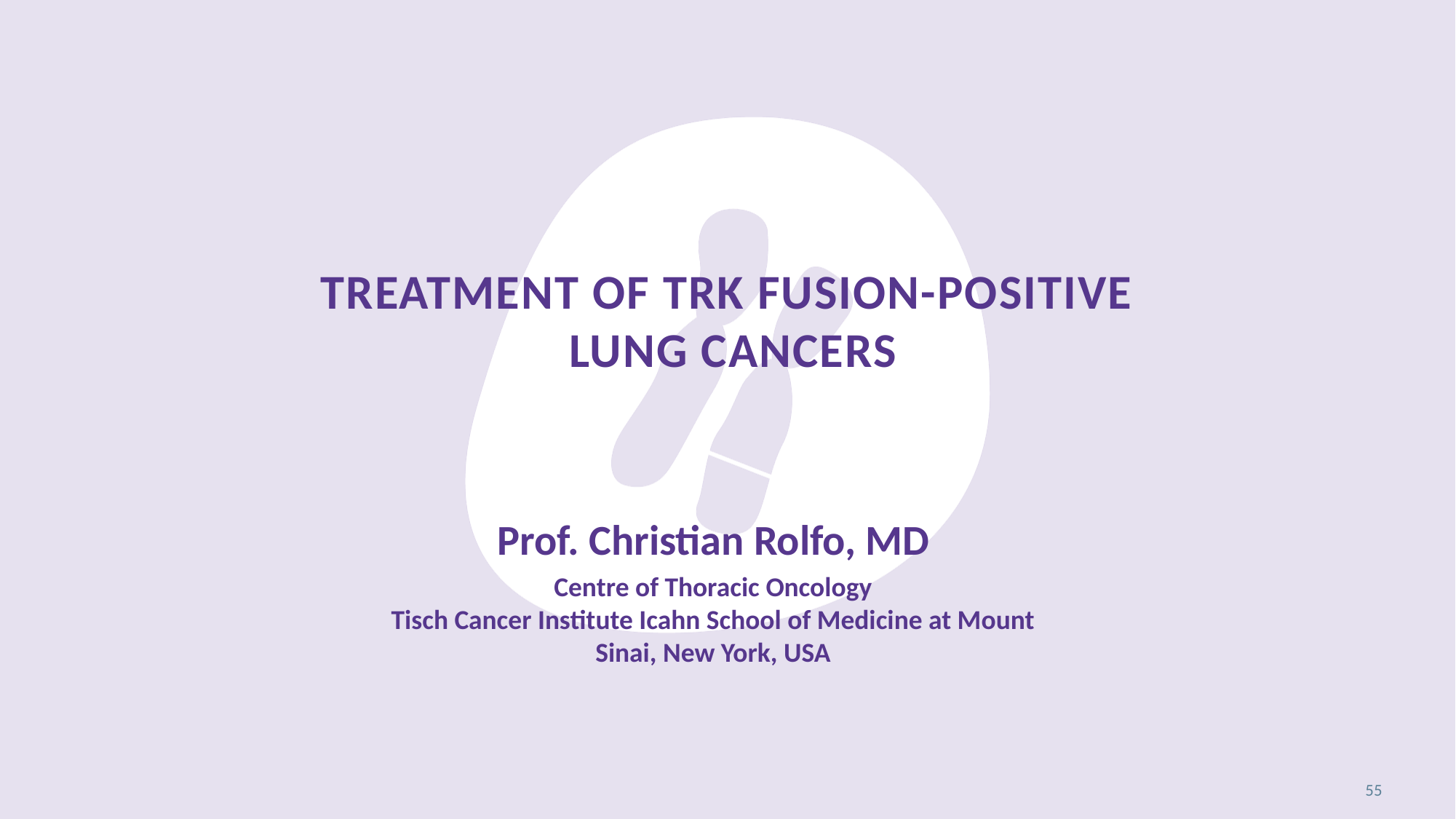

# TREATMENT OF trk Fusion-positive lung cancers
Prof. Christian Rolfo, MD
Centre of Thoracic Oncology
Tisch Cancer Institute Icahn School of Medicine at Mount Sinai, New York, USA
55